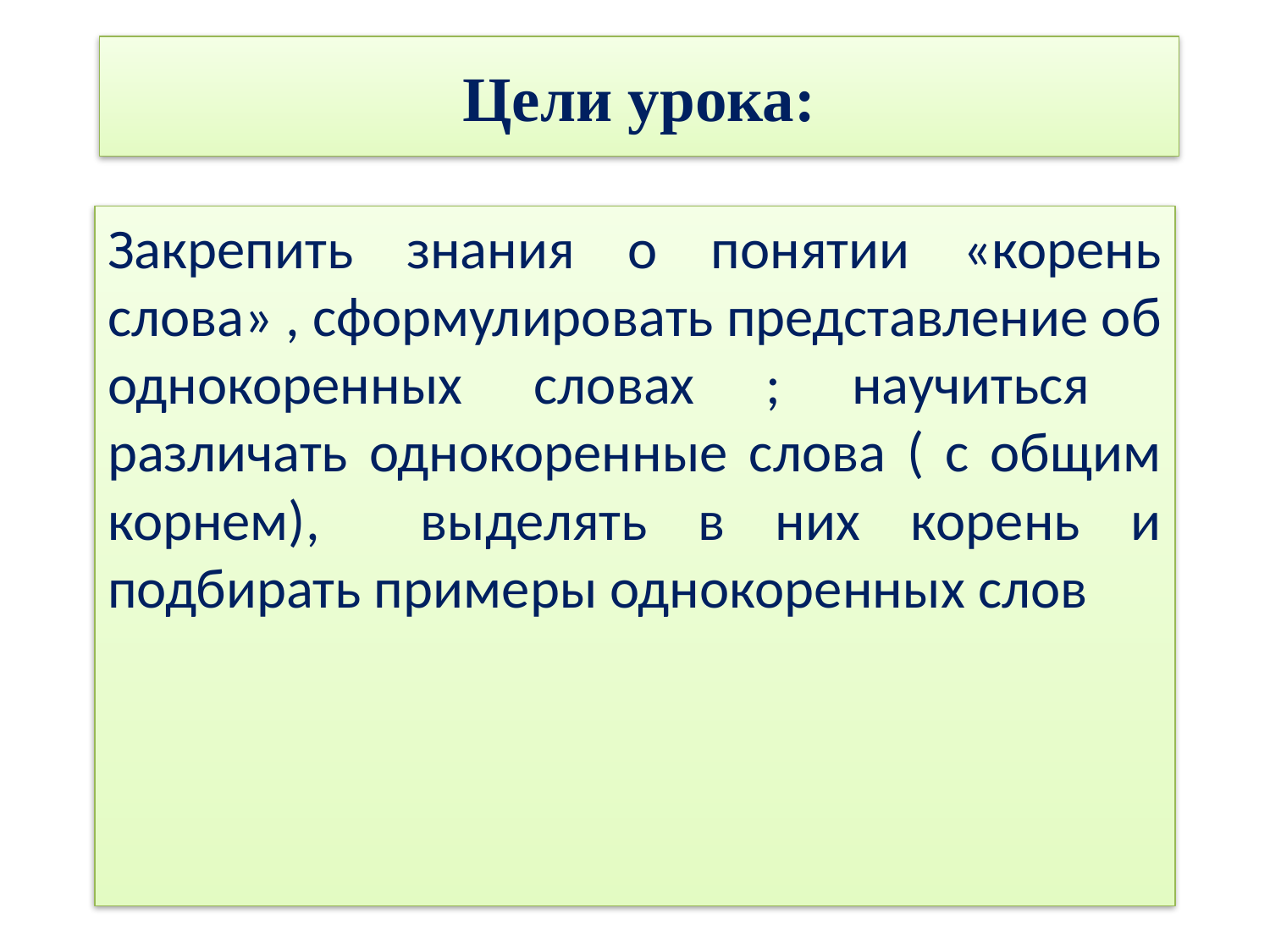

# Цели урока:
Закрепить знания о понятии «корень слова» , сформулировать представление об однокоренных словах ; научиться  различать однокоренные слова ( с общим корнем),  выделять в них корень и подбирать примеры однокоренных слов